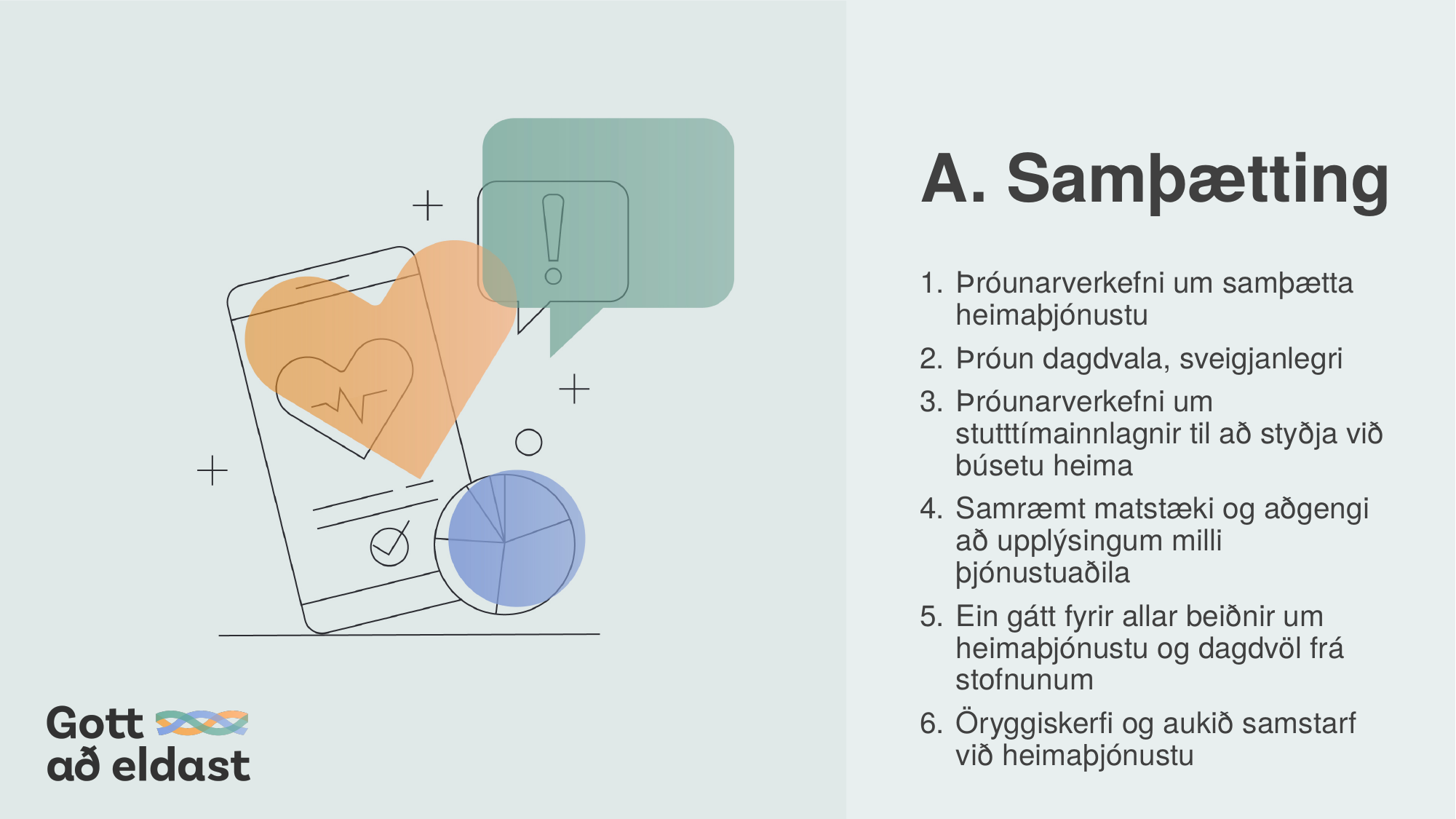

# A. Samþætting
Þróunarverkefni um samþætta heimaþjónustu
Þróun dagdvala, sveigjanlegri
Þróunarverkefni um stutttímainnlagnir til að styðja við búsetu heima
Samræmt matstæki og aðgengi að upplýsingum milli þjónustuaðila
Ein gátt fyrir allar beiðnir um heimaþjónustu og dagdvöl frá stofnunum
Öryggiskerfi og aukið samstarf við heimaþjónustu